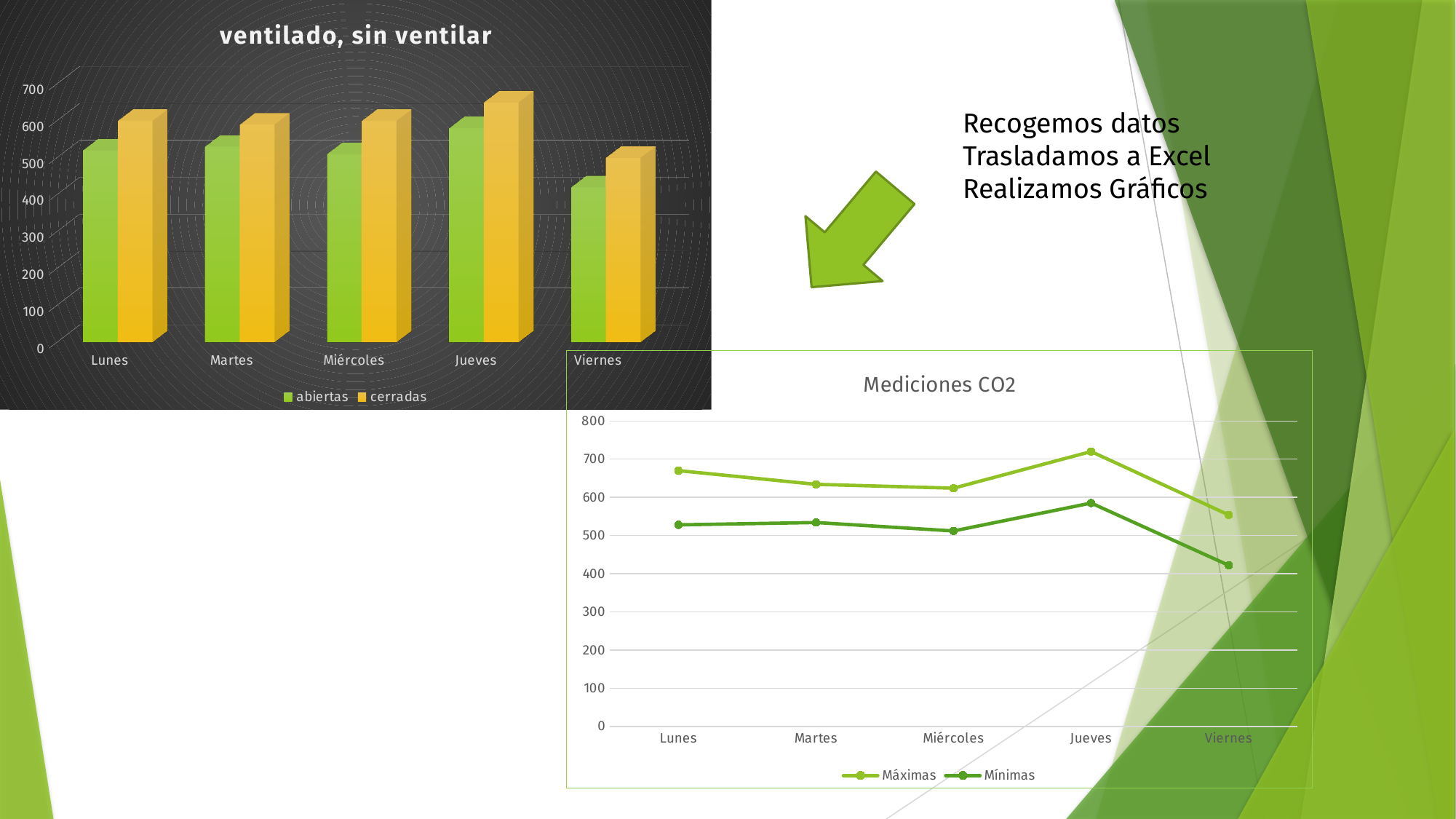

#

[unsupported chart]

Recogemos datos
Trasladamos a Excel
Realizamos Gráficos

### Chart: Mediciones CO2

| Category |  |  |
|---|---|---|
| Lunes | 670.0 | 528.0 |
| Martes | 634.0 | 534.0 |
| Miércoles | 624.0 | 512.0 |
| Jueves | 720.0 | 585.0 |
| Viernes | 554.0 | 422.0 |